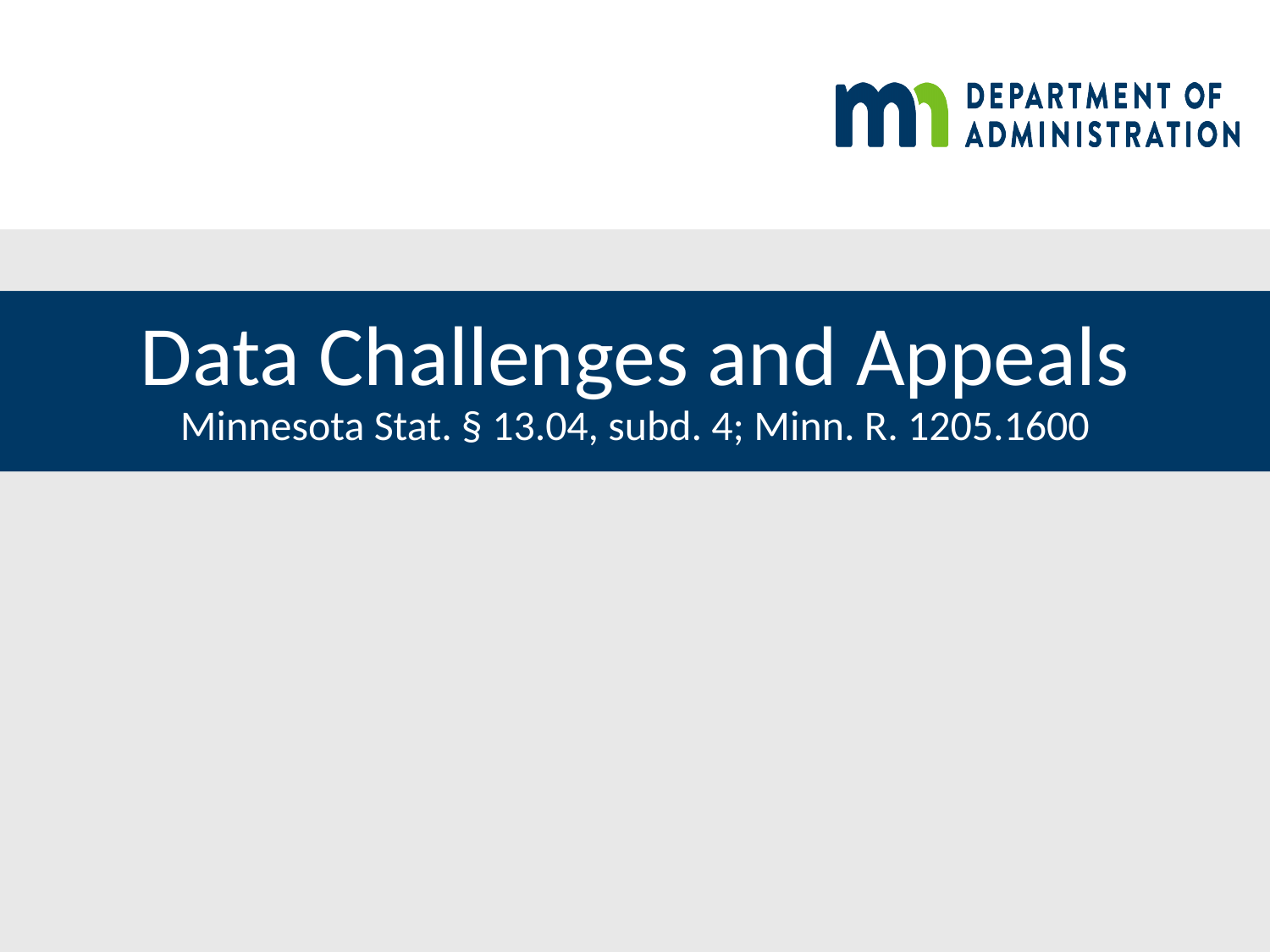

# Data Challenges and Appeals Minnesota Stat. § 13.04, subd. 4; Minn. R. 1205.1600